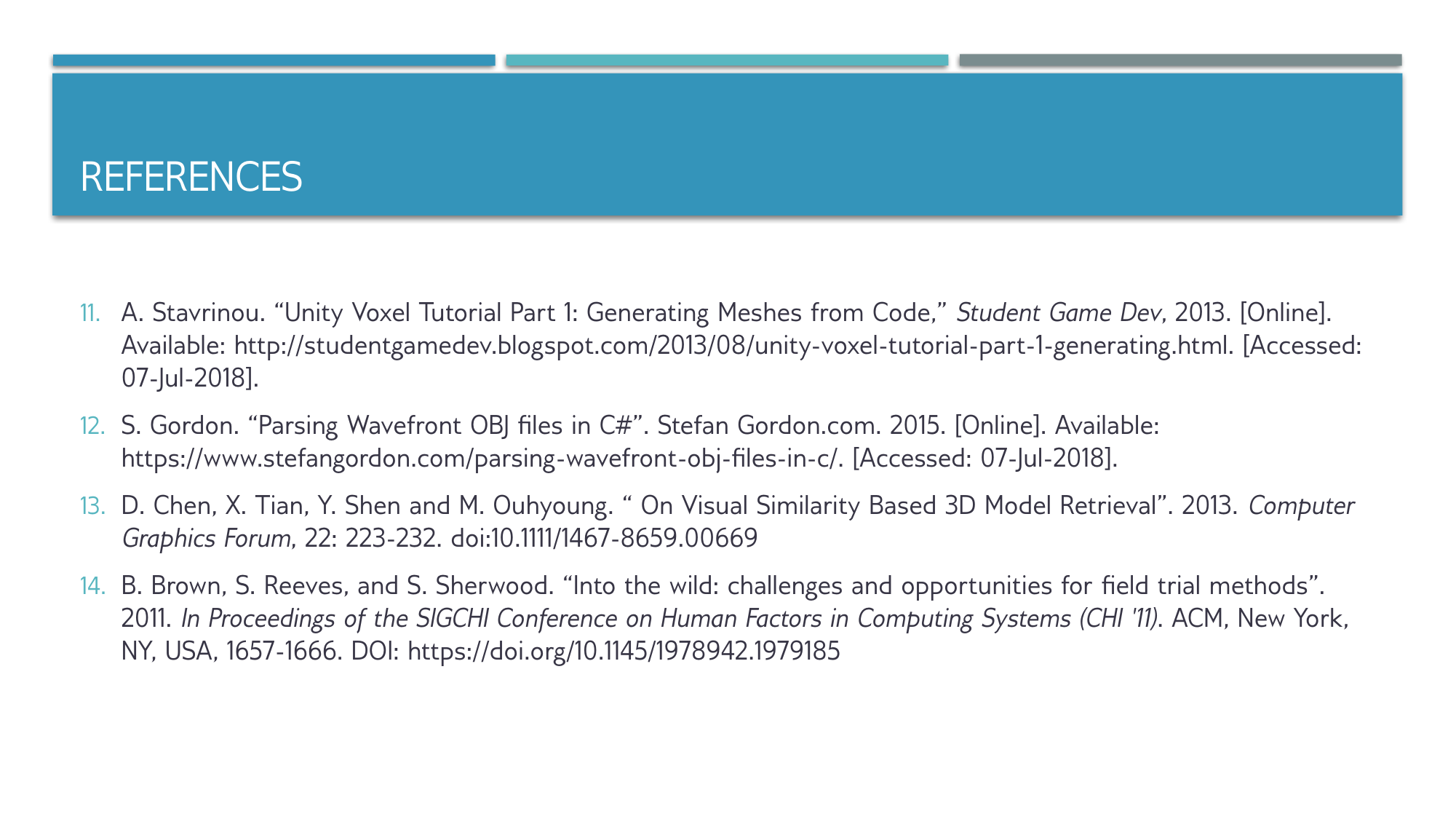

# References
A. Stavrinou. “Unity Voxel Tutorial Part 1: Generating Meshes from Code,” Student Game Dev, 2013. [Online]. Available: http://studentgamedev.blogspot.com/2013/08/unity-voxel-tutorial-part-1-generating.html. [Accessed: 07-Jul-2018].
S. Gordon. “Parsing Wavefront OBJ files in C#”. Stefan Gordon.com. 2015. [Online]. Available: https://www.stefangordon.com/parsing-wavefront-obj-files-in-c/. [Accessed: 07-Jul-2018].
D. Chen, X. Tian, Y. Shen and M. Ouhyoung. “ On Visual Similarity Based 3D Model Retrieval”. 2013. Computer Graphics Forum, 22: 223-232. doi:10.1111/1467-8659.00669
B. Brown, S. Reeves, and S. Sherwood. “Into the wild: challenges and opportunities for field trial methods”. 2011. In Proceedings of the SIGCHI Conference on Human Factors in Computing Systems (CHI '11). ACM, New York, NY, USA, 1657-1666. DOI: https://doi.org/10.1145/1978942.1979185